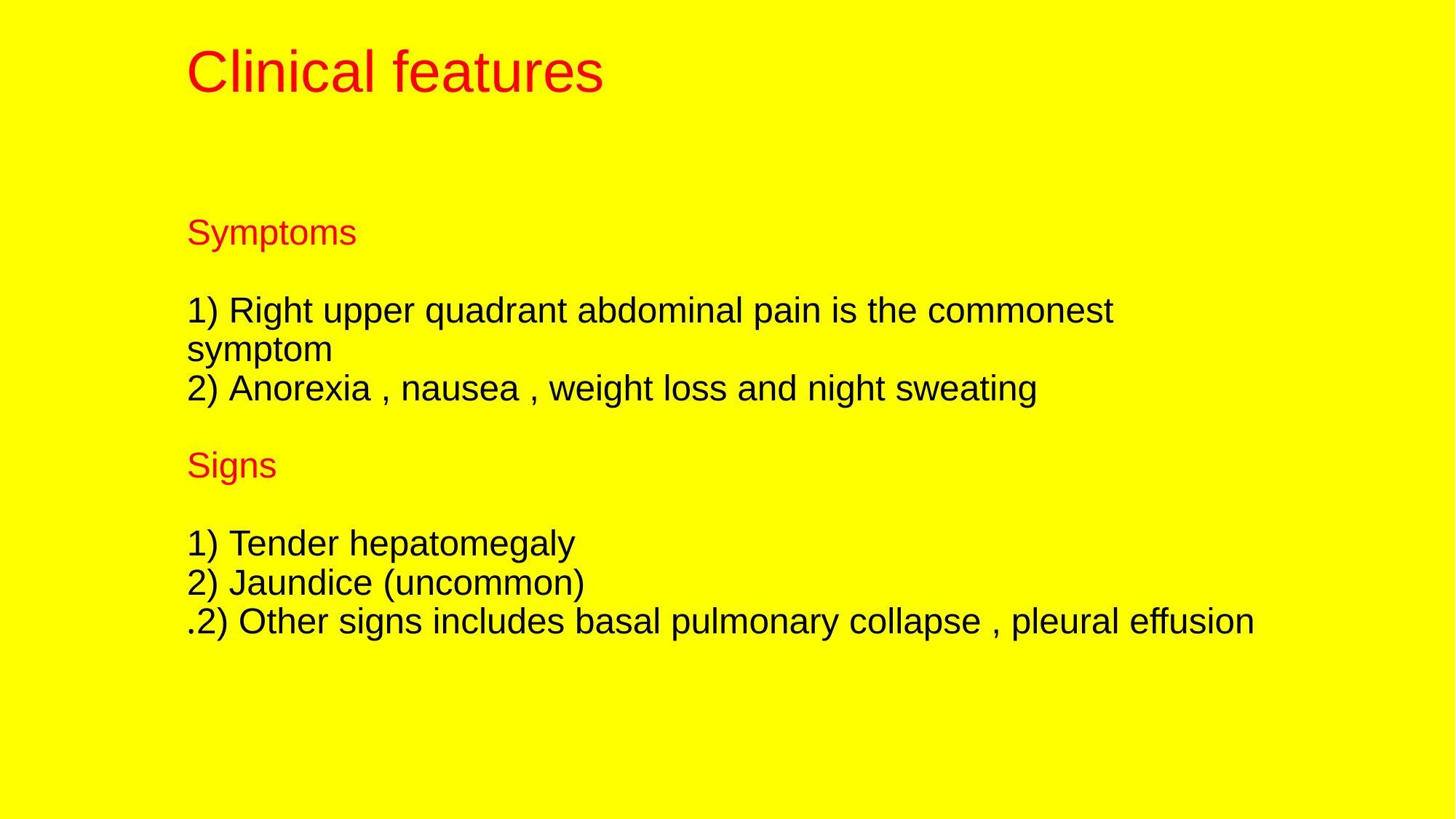

# Clinical features Symptoms 1) Right upper quadrant abdominal pain is the commonest symptom 2) Anorexia , nausea , weight loss and night sweating Signs 1) Tender hepatomegaly 2) Jaundice (uncommon) 2) Other signs includes basal pulmonary collapse , pleural effusion.